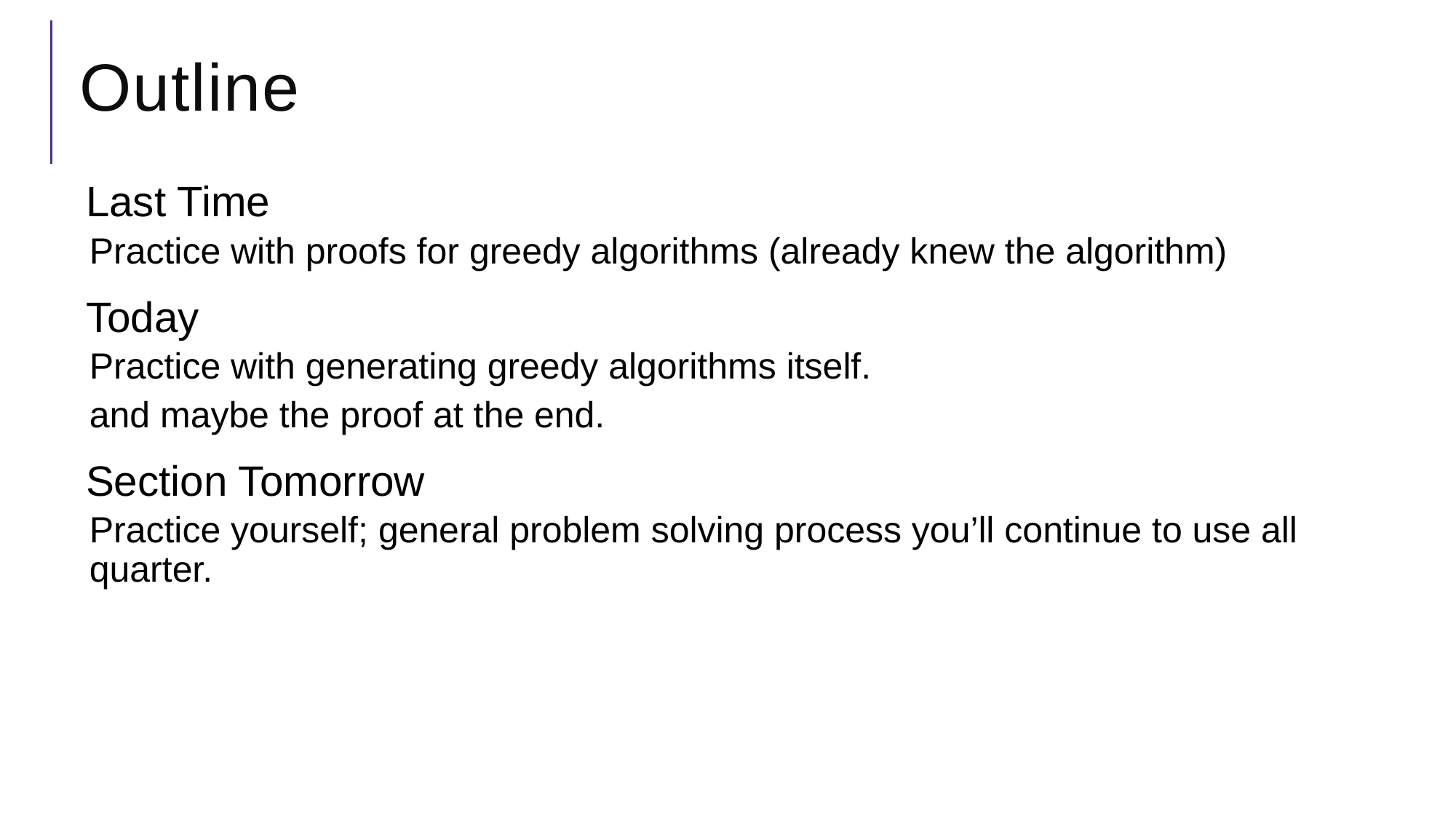

# Outline
Last Time
Practice with proofs for greedy algorithms (already knew the algorithm)
Today
Practice with generating greedy algorithms itself.
and maybe the proof at the end.
Section Tomorrow
Practice yourself; general problem solving process you’ll continue to use all quarter.